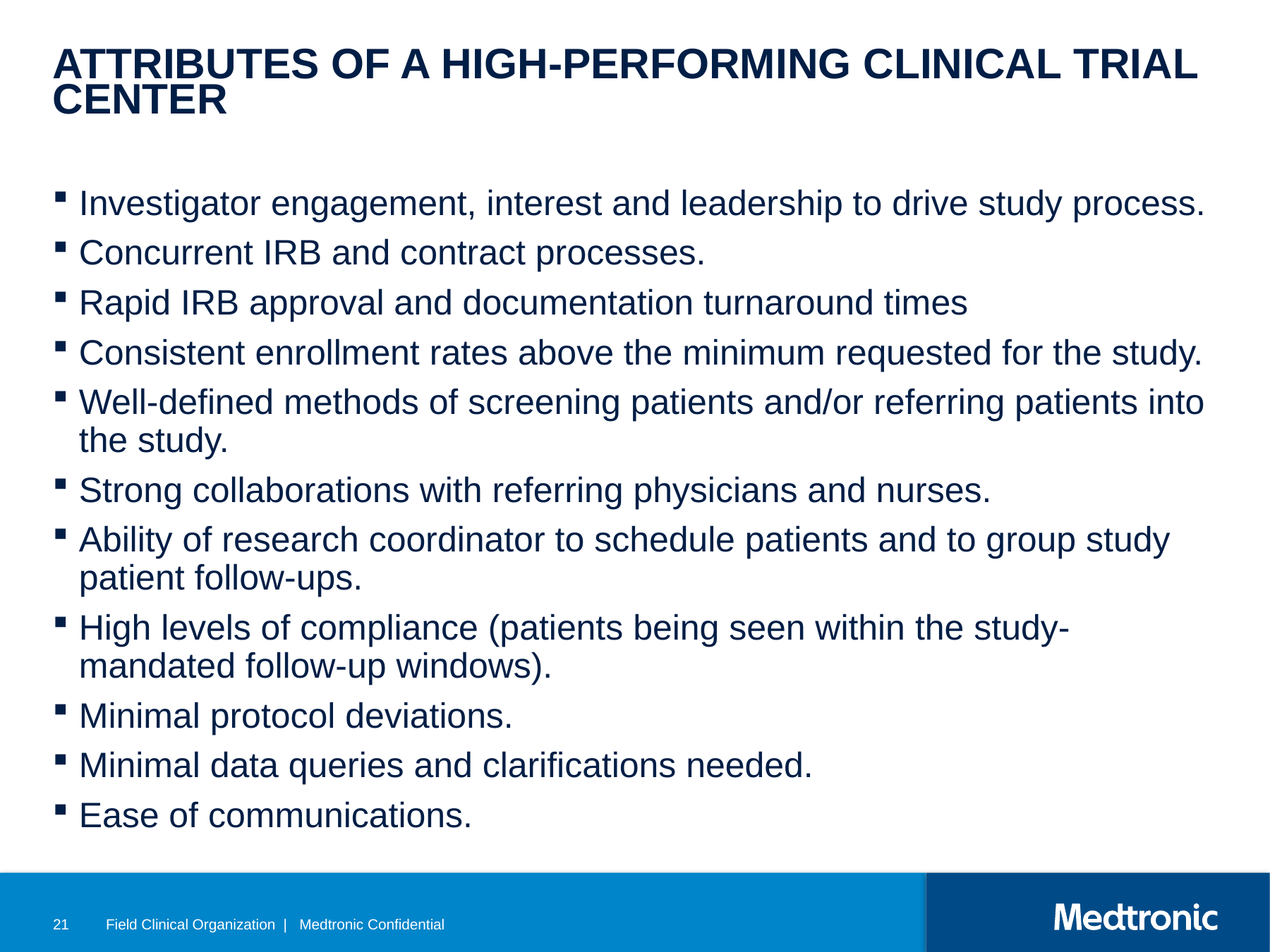

# Attributes of a High-Performing Clinical Trial Center

Investigator engagement, interest and leadership to drive study process.
Concurrent IRB and contract processes.
Rapid IRB approval and documentation turnaround times
Consistent enrollment rates above the minimum requested for the study.
Well-defined methods of screening patients and/or referring patients into the study.
Strong collaborations with referring physicians and nurses.
Ability of research coordinator to schedule patients and to group study patient follow-ups.
High levels of compliance (patients being seen within the study-mandated follow-up windows).
Minimal protocol deviations.
Minimal data queries and clarifications needed.
Ease of communications.

21
Field Clinical Organization  |   Medtronic Confidential